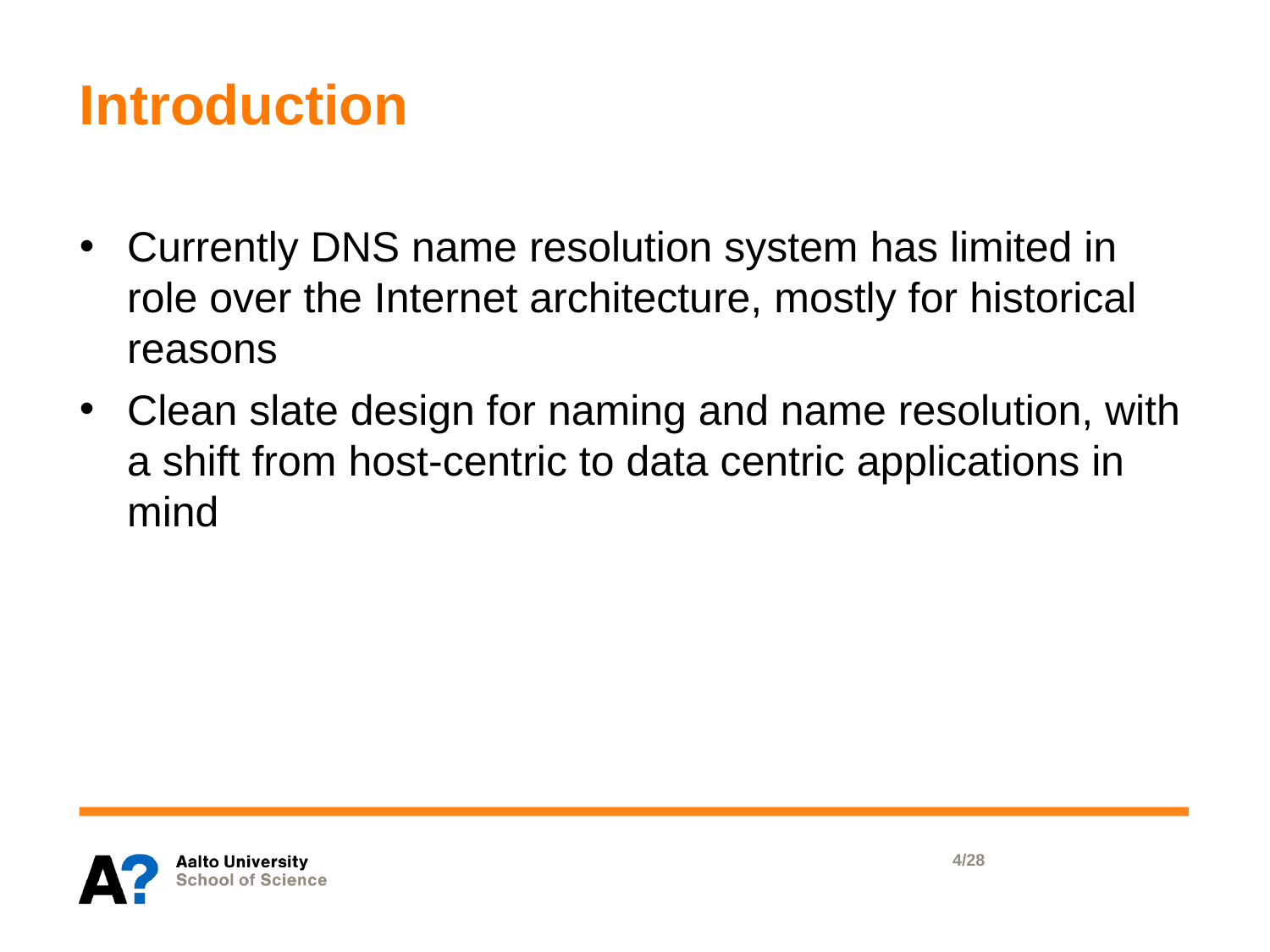

# Introduction
Currently DNS name resolution system has limited in role over the Internet architecture, mostly for historical reasons
Clean slate design for naming and name resolution, with a shift from host-centric to data centric applications in mind

4/28